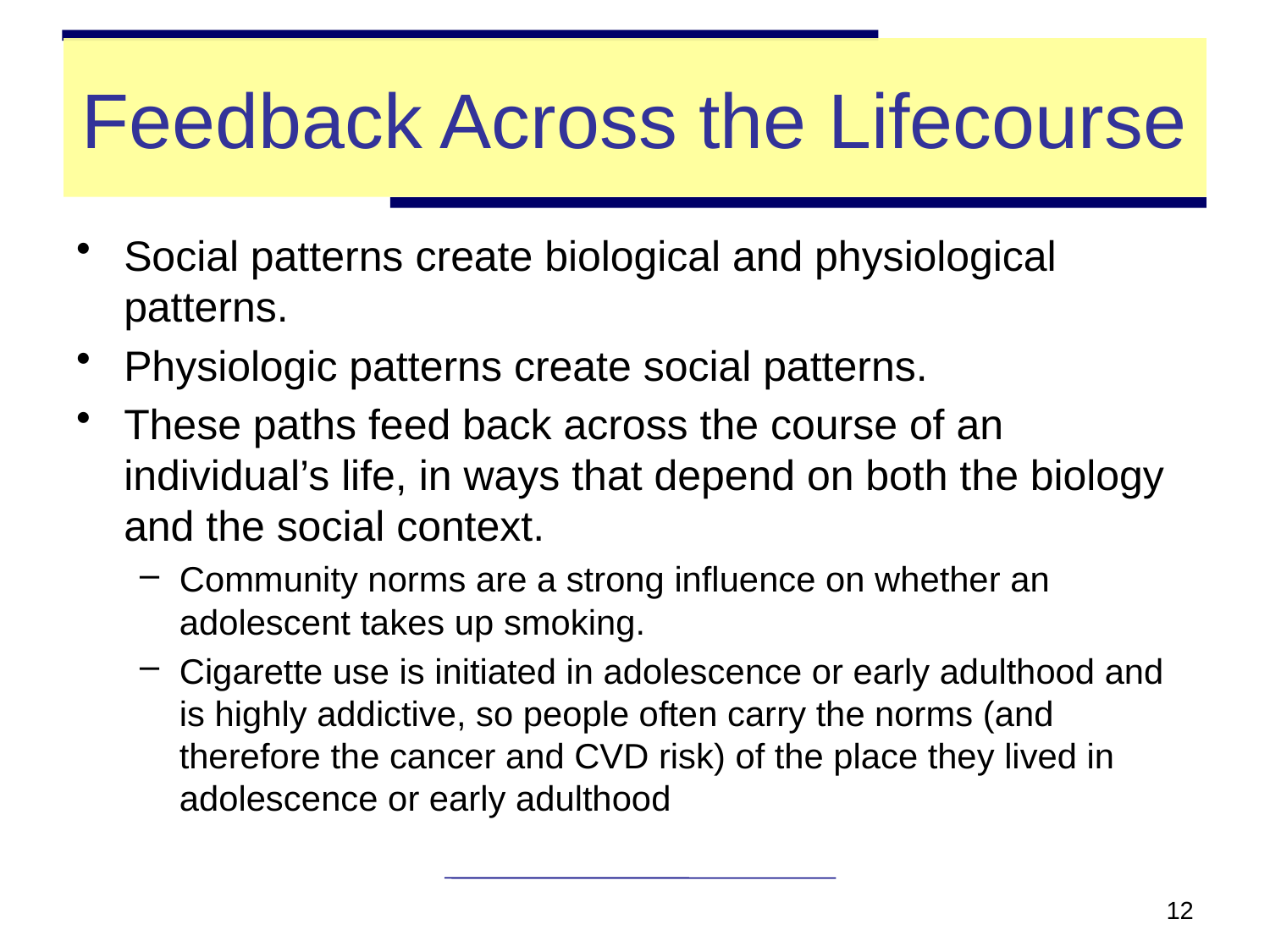

# Feedback Across the Lifecourse
Social patterns create biological and physiological patterns.
Physiologic patterns create social patterns.
These paths feed back across the course of an individual’s life, in ways that depend on both the biology and the social context.
Community norms are a strong influence on whether an adolescent takes up smoking.
Cigarette use is initiated in adolescence or early adulthood and is highly addictive, so people often carry the norms (and therefore the cancer and CVD risk) of the place they lived in adolescence or early adulthood

12